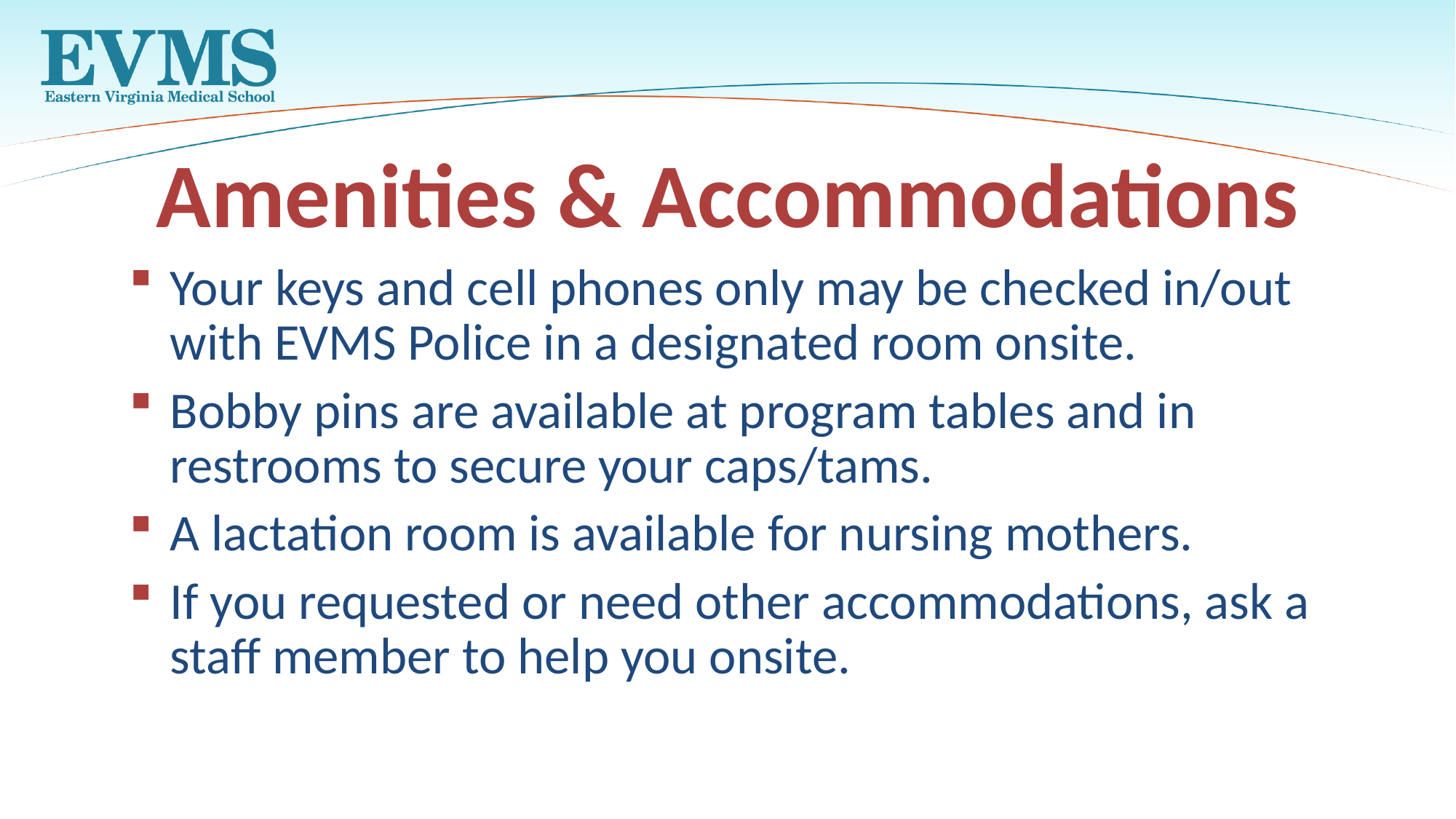

Amenities & Accommodations
Your keys and cell phones only may be checked in/out with EVMS Police in a designated room onsite.
Bobby pins are available at program tables and in restrooms to secure your caps/tams.
A lactation room is available for nursing mothers.
If you requested or need other accommodations, ask a staff member to help you onsite.